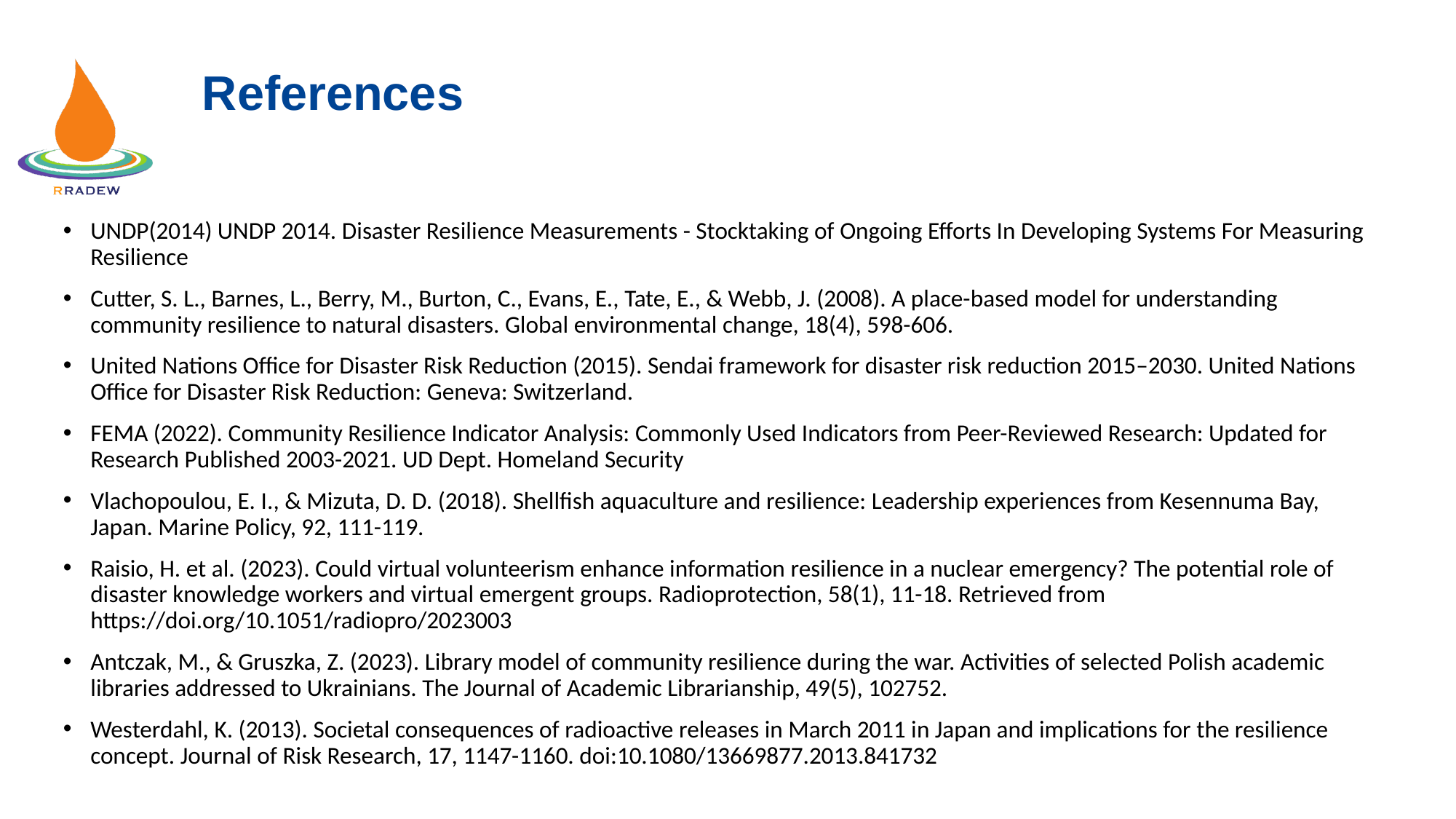

References
UNDP(2014) UNDP 2014. Disaster Resilience Measurements - Stocktaking of Ongoing Efforts In Developing Systems For Measuring Resilience
Cutter, S. L., Barnes, L., Berry, M., Burton, C., Evans, E., Tate, E., & Webb, J. (2008). A place-based model for understanding community resilience to natural disasters. Global environmental change, 18(4), 598-606.
United Nations Office for Disaster Risk Reduction (2015). Sendai framework for disaster risk reduction 2015–2030. United Nations Office for Disaster Risk Reduction: Geneva: Switzerland.
FEMA (2022). Community Resilience Indicator Analysis: Commonly Used Indicators from Peer-Reviewed Research: Updated for Research Published 2003-2021. UD Dept. Homeland Security
Vlachopoulou, E. I., & Mizuta, D. D. (2018). Shellfish aquaculture and resilience: Leadership experiences from Kesennuma Bay, Japan. Marine Policy, 92, 111-119.
Raisio, H. et al. (2023). Could virtual volunteerism enhance information resilience in a nuclear emergency? The potential role of disaster knowledge workers and virtual emergent groups. Radioprotection, 58(1), 11-18. Retrieved from https://doi.org/10.1051/radiopro/2023003
Antczak, M., & Gruszka, Z. (2023). Library model of community resilience during the war. Activities of selected Polish academic libraries addressed to Ukrainians. The Journal of Academic Librarianship, 49(5), 102752.
Westerdahl, K. (2013). Societal consequences of radioactive releases in March 2011 in Japan and implications for the resilience concept. Journal of Risk Research, 17, 1147-1160. doi:10.1080/13669877.2013.841732